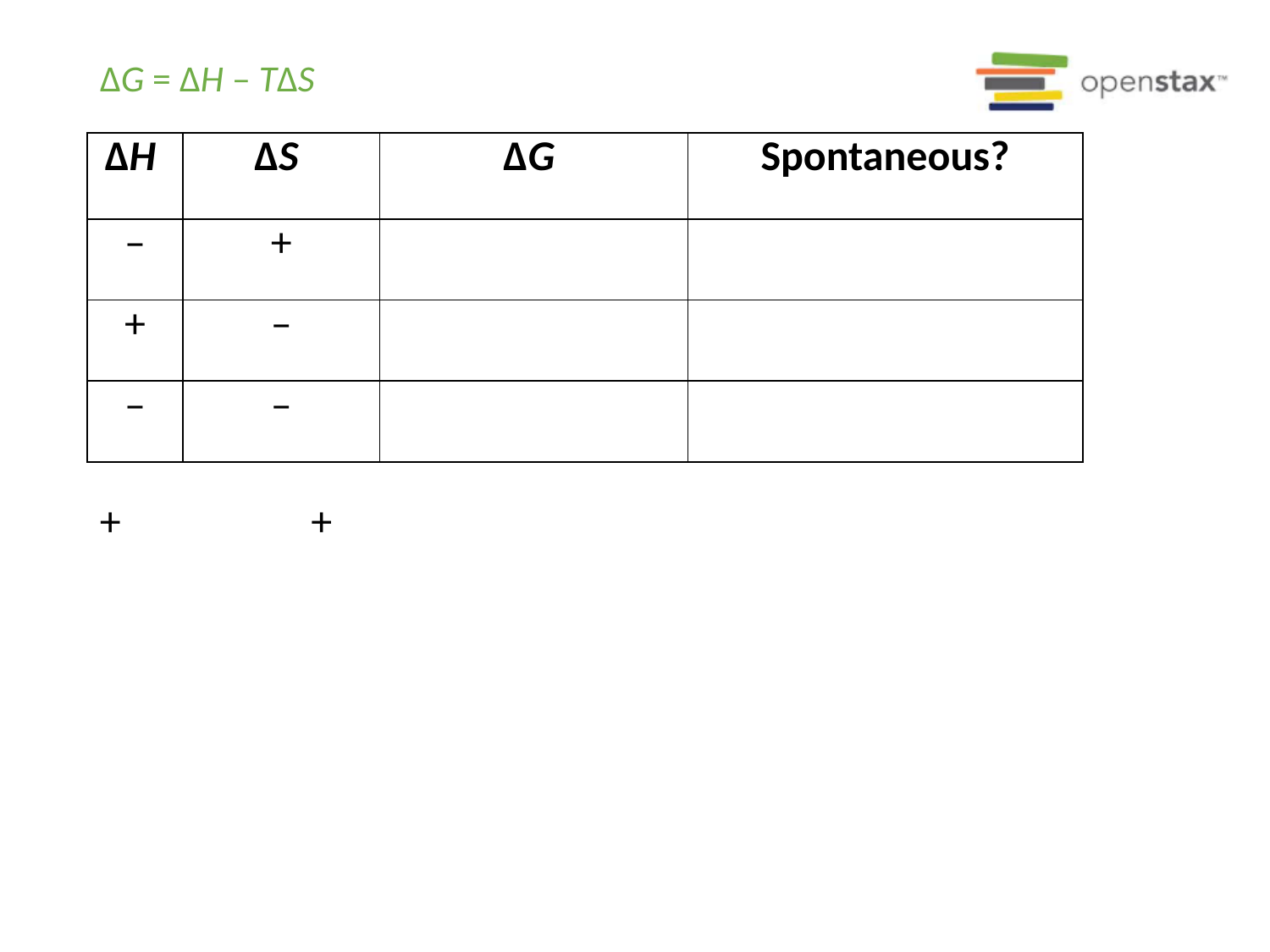

# ΔG = ΔH – TΔS
| ΔH | ΔS | ΔG | Spontaneous? |
| --- | --- | --- | --- |
| – | + |  |  |
| + | – |  |  |
| – | – |  |  |
+                    +